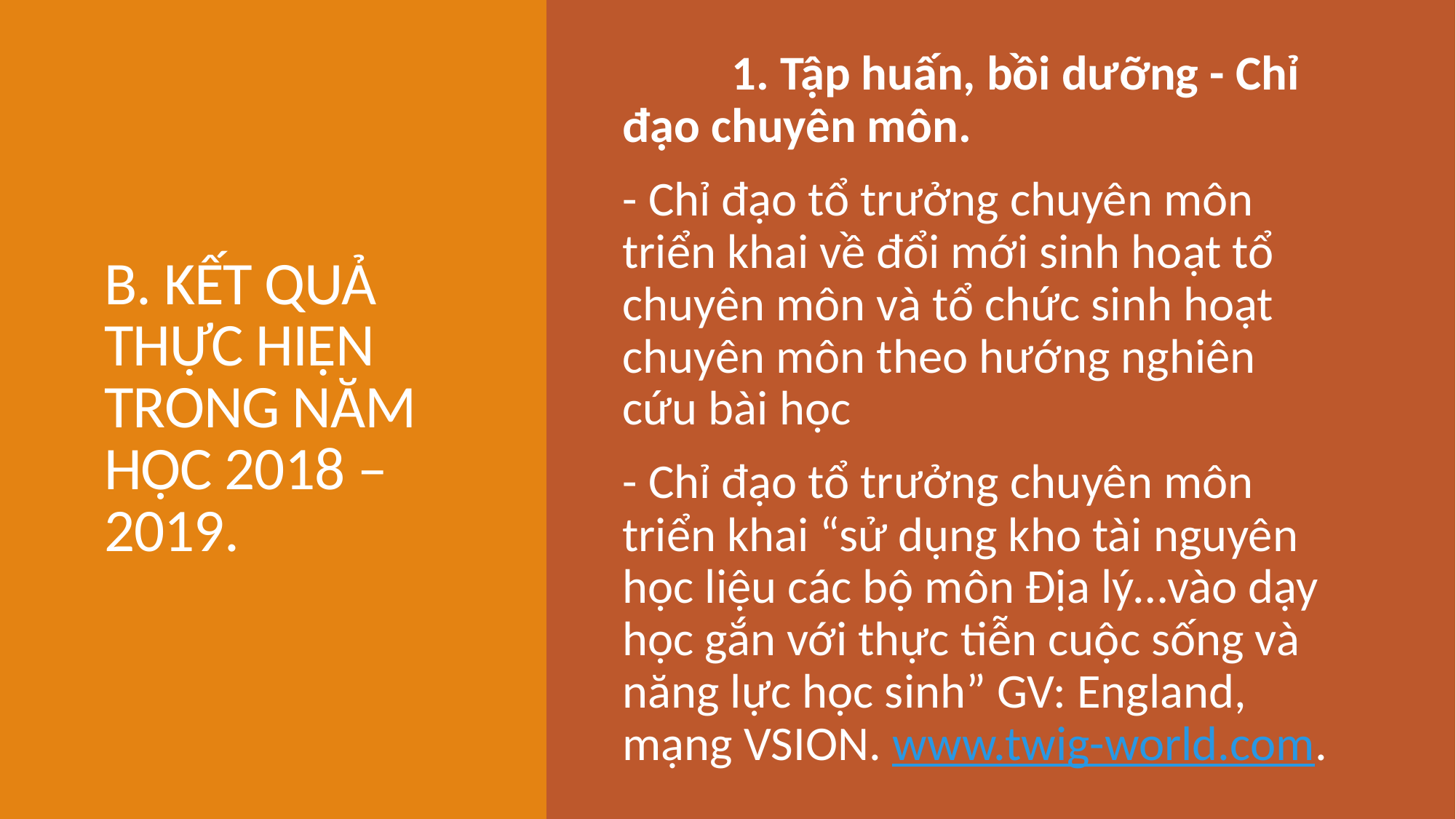

# B. KẾT QUẢ THỰC HIỆN TRONG NĂM HỌC 2018 – 2019.
 	1. Tập huấn, bồi dưỡng - Chỉ đạo chuyên môn.
- Chỉ đạo tổ trưởng chuyên môn triển khai về đổi mới sinh hoạt tổ chuyên môn và tổ chức sinh hoạt chuyên môn theo hướng nghiên cứu bài học
- Chỉ đạo tổ trưởng chuyên môn triển khai “sử dụng kho tài nguyên học liệu các bộ môn Địa lý…vào dạy học gắn với thực tiễn cuộc sống và năng lực học sinh” GV: England, mạng VSION. www.twig-world.com.